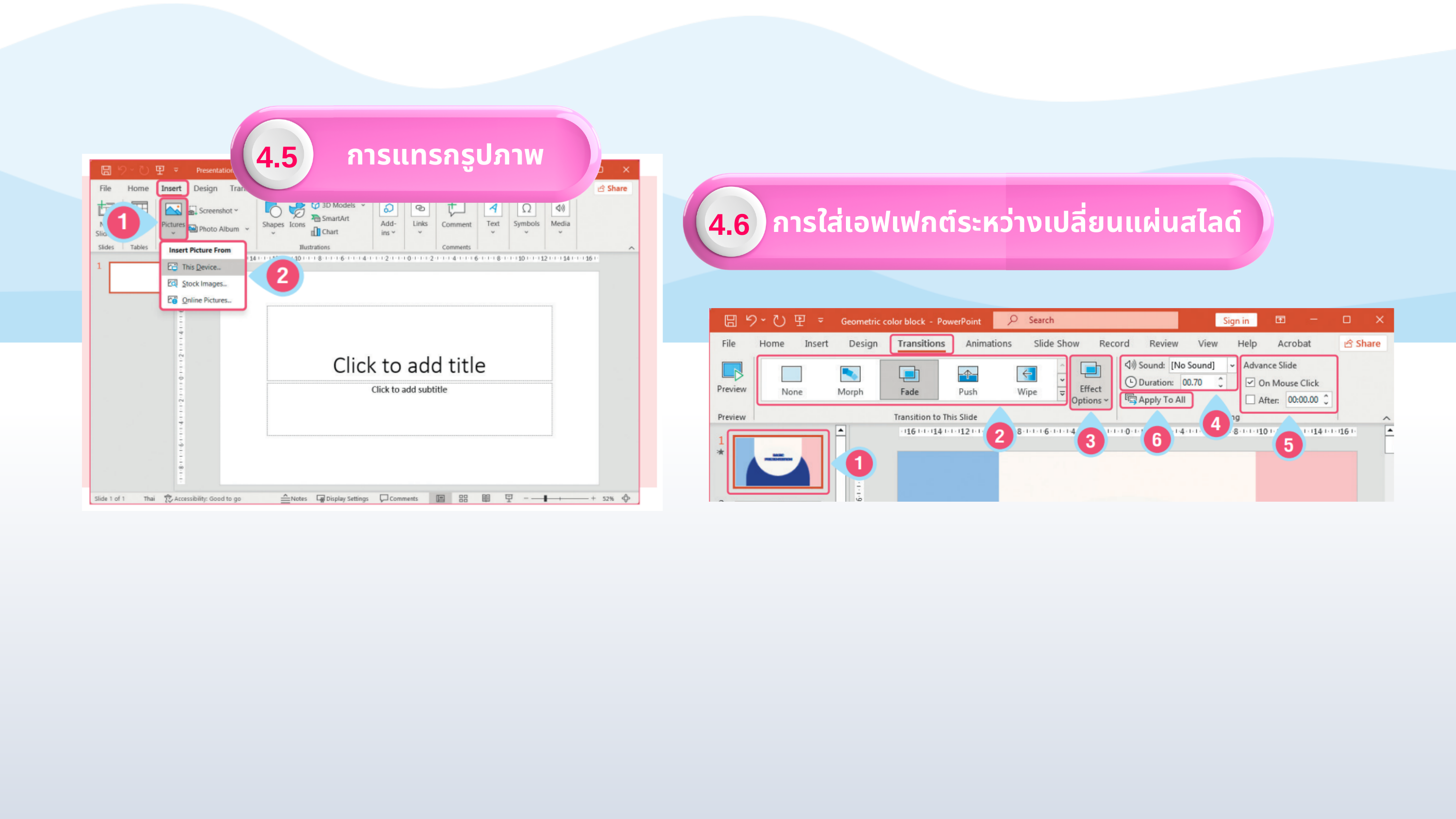

4.5
การแทรกรูปภาพ

4.6
การใส่เอฟเฟกต์ระหว่างเปลี่ยนแผ่นสไลด์